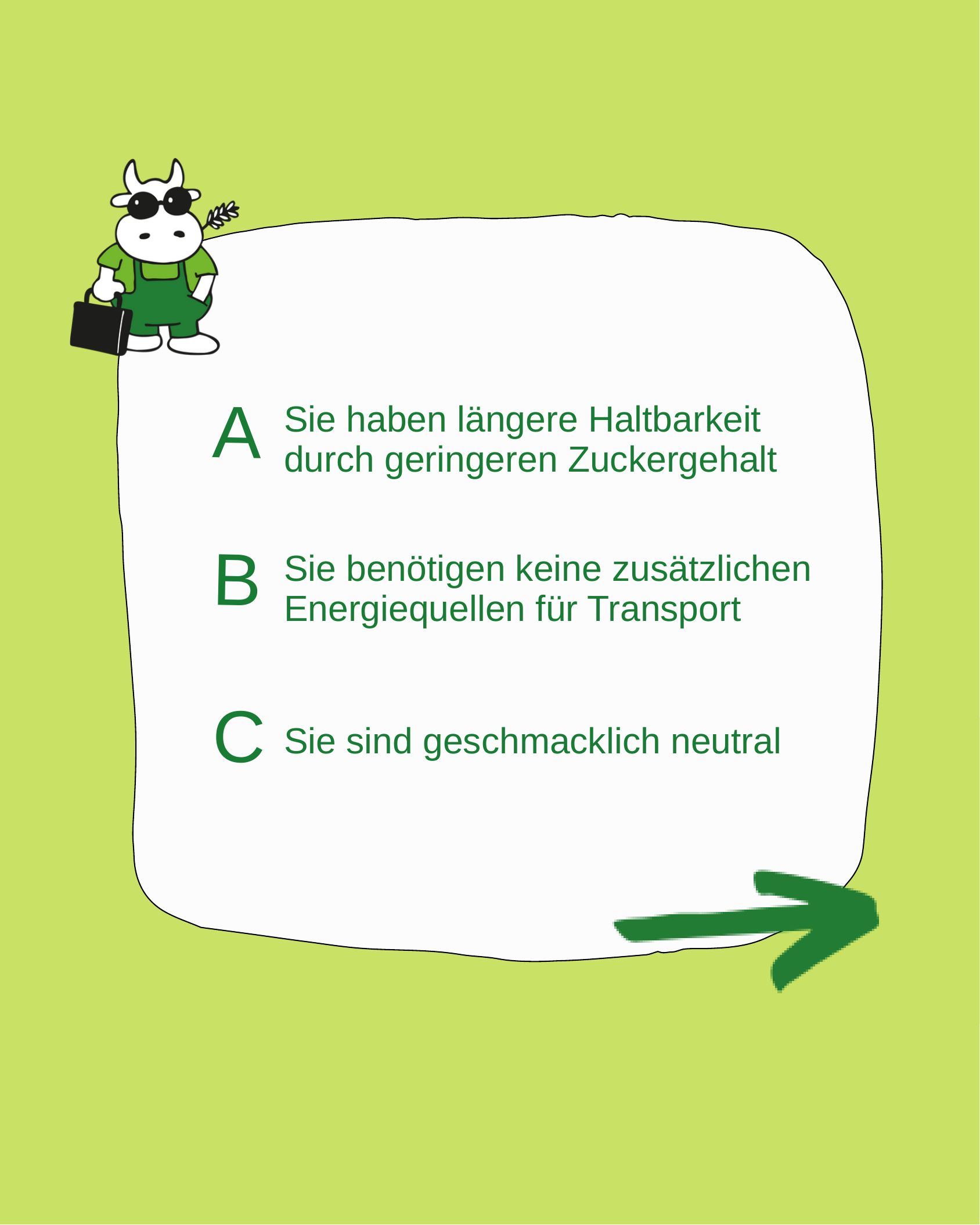

A
Sie haben längere Haltbarkeit durch geringeren Zuckergehalt
B
Sie benötigen keine zusätzlichen Energiequellen für Transport
C

Sie sind geschmacklich neutral